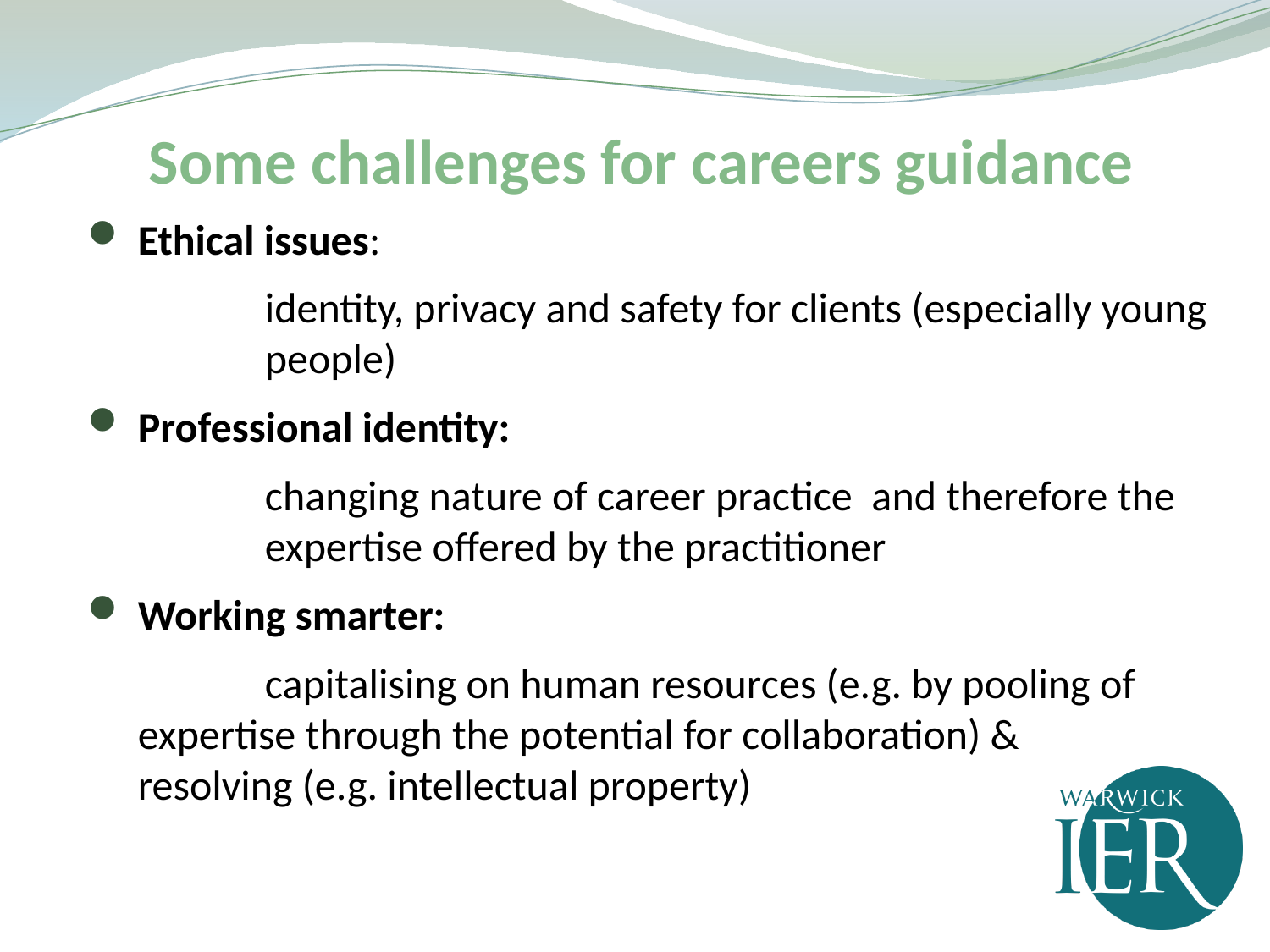

# Some challenges for careers guidance
Ethical issues:
		identity, privacy and safety for clients (especially young 	people)
Professional identity:
		changing nature of career practice  and therefore the 	expertise offered by the practitioner
Working smarter:
		capitalising on human resources (e.g. by pooling of 	expertise through the potential for collaboration) & 	resolving (e.g. intellectual property)